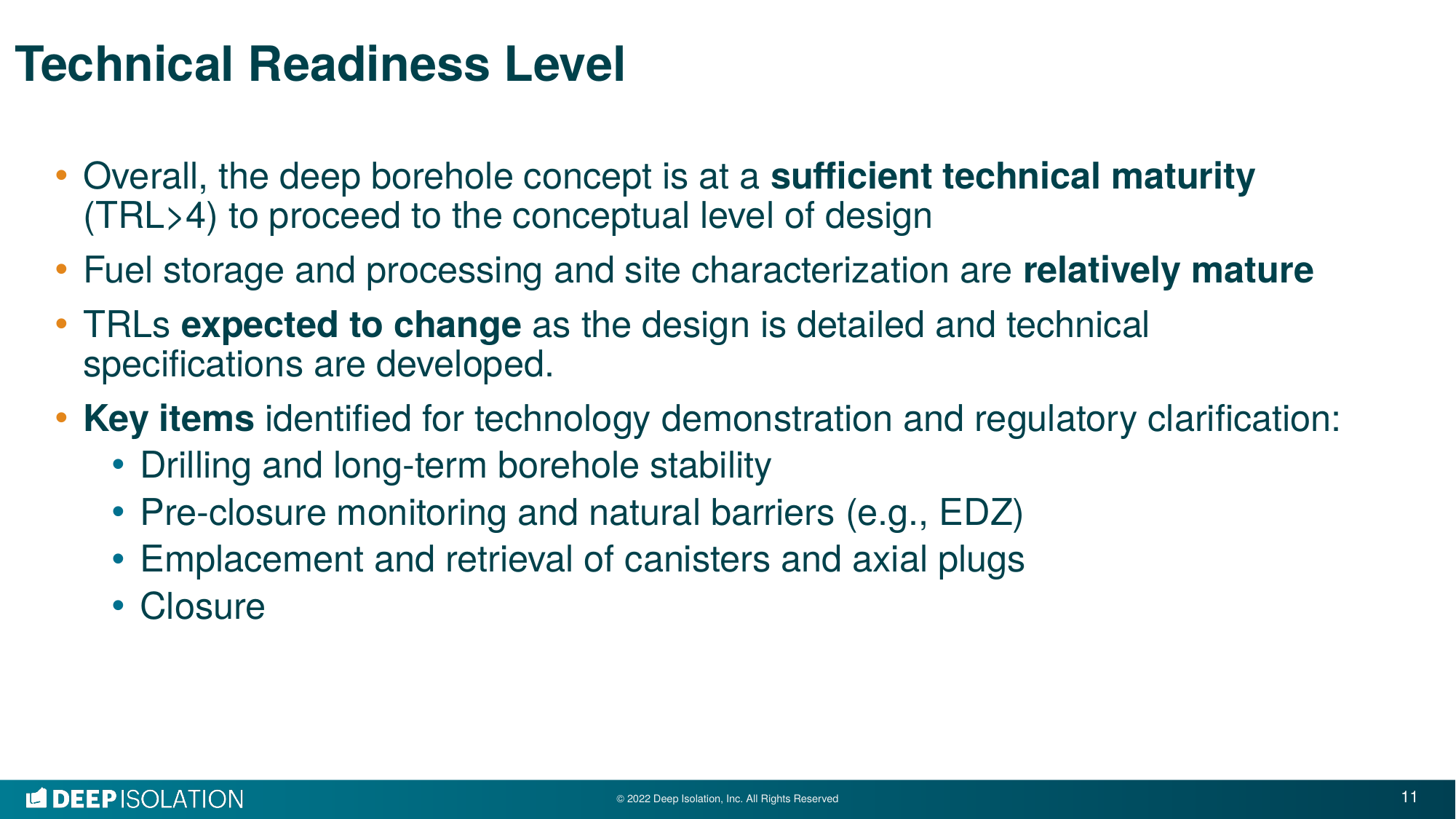

# Technical Readiness Level

Overall, the deep borehole concept is at a sufficient technical maturity (TRL>4) to proceed to the conceptual level of design
Fuel storage and processing and site characterization are relatively mature
TRLs expected to change as the design is detailed and technical specifications are developed.
Key items identified for technology demonstration and regulatory clarification:
Drilling and long-term borehole stability
Pre-closure monitoring and natural barriers (e.g., EDZ)
Emplacement and retrieval of canisters and axial plugs
Closure

11
© 2022 Deep Isolation, Inc. All Rights Reserved